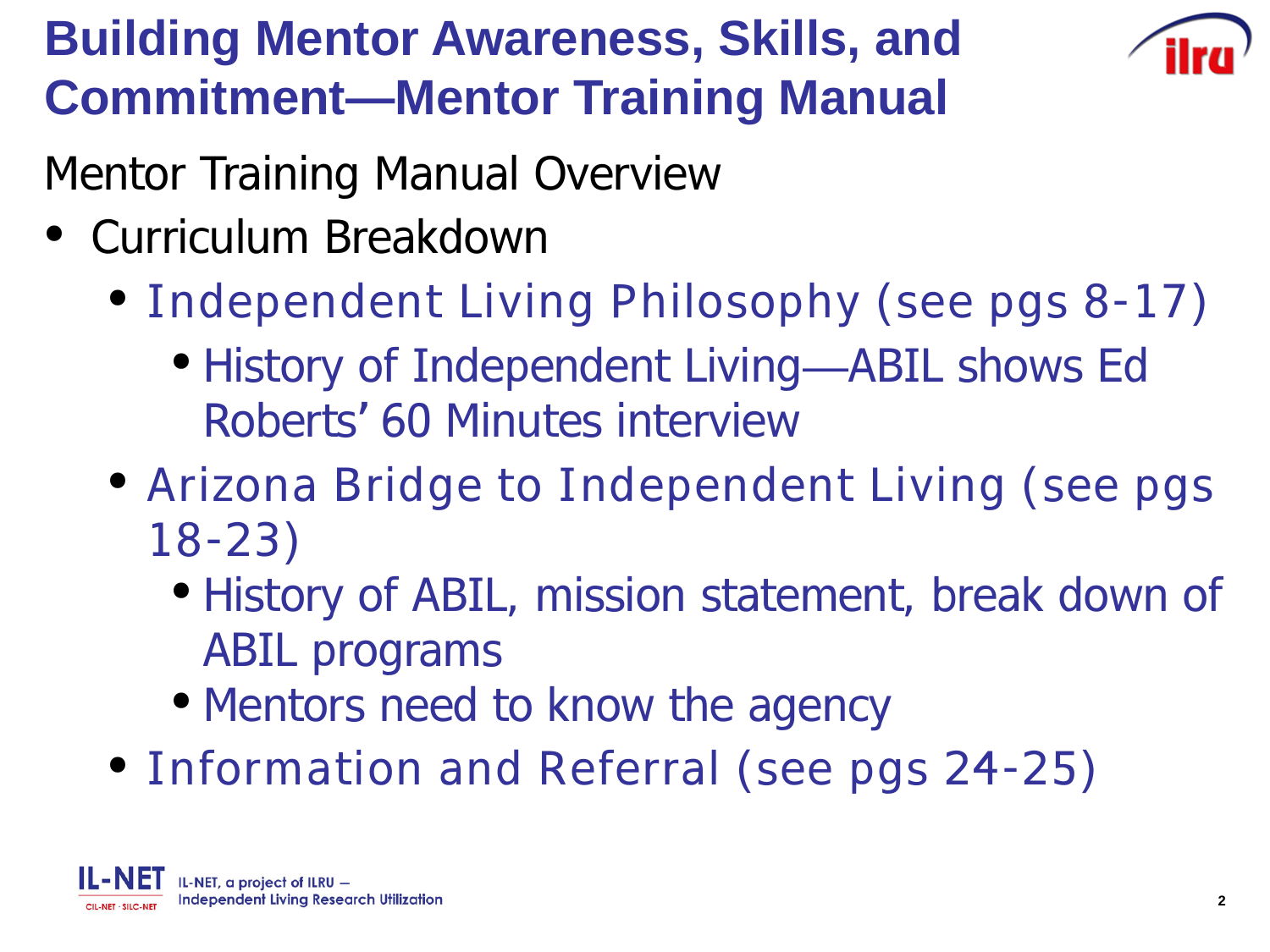

# Building Mentor Awareness, Skills, and Commitment―Mentor Training Manual
Mentor Training Manual Overview
Curriculum Breakdown
Independent Living Philosophy (see pgs 8-17)
History of Independent Living―ABIL shows Ed Roberts’ 60 Minutes interview
Arizona Bridge to Independent Living (see pgs 18-23)
History of ABIL, mission statement, break down of ABIL programs
Mentors need to know the agency
Information and Referral (see pgs 24-25)